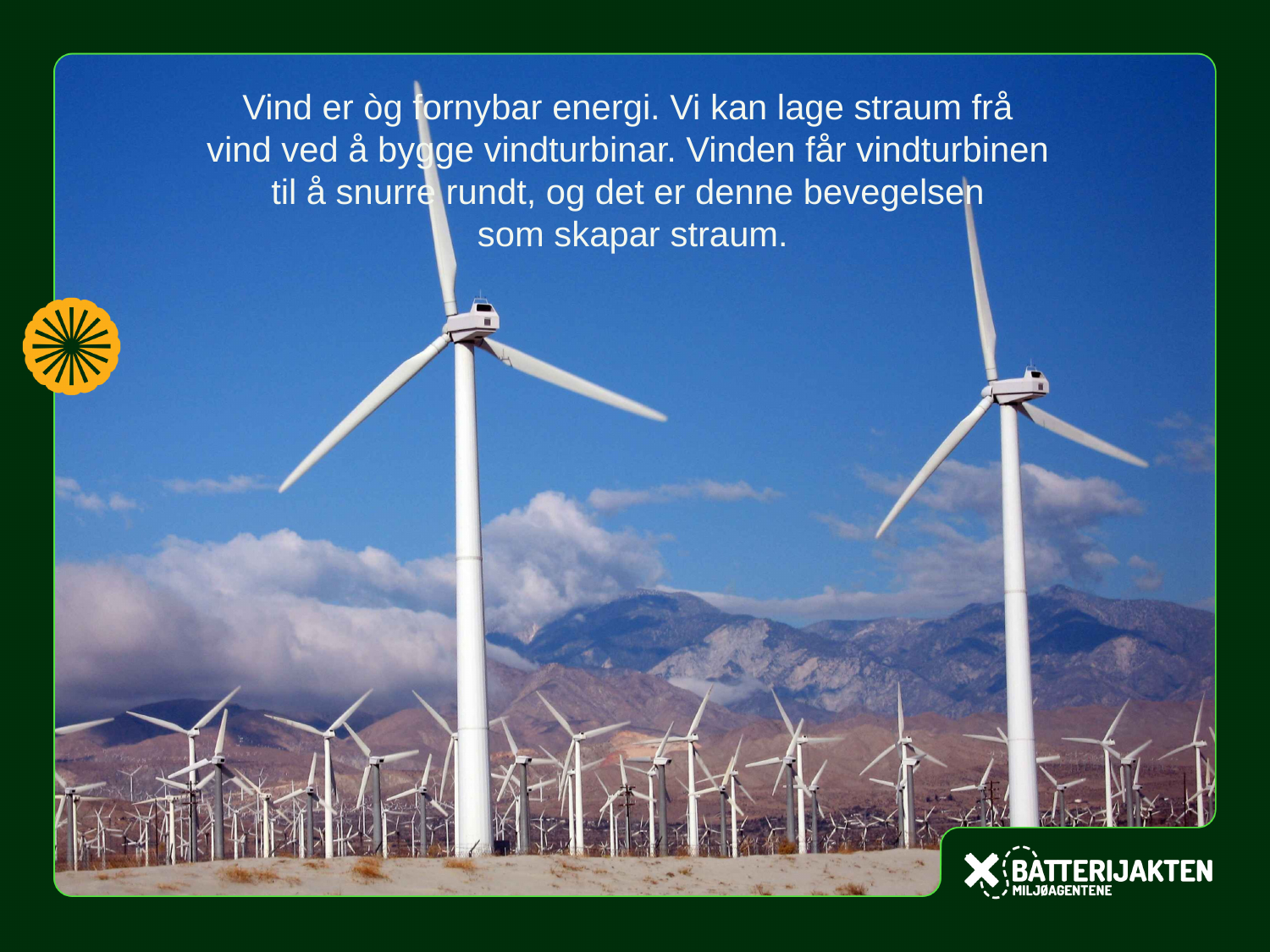

Vind er òg fornybar energi. Vi kan lage straum frå
vind ved å bygge vindturbinar. Vinden får vindturbinen
til å snurre rundt, og det er denne bevegelsen
som skapar straum.